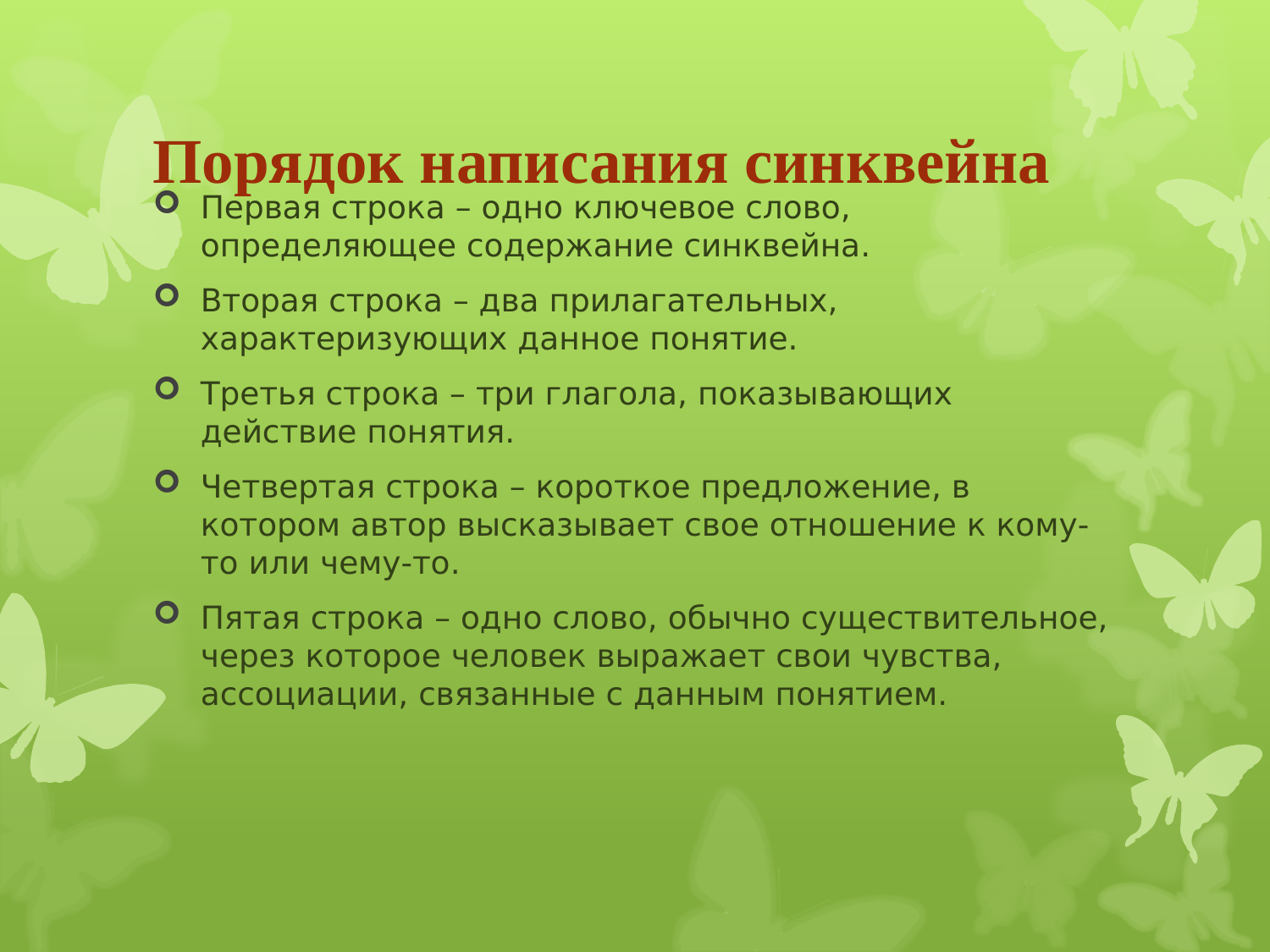

# Порядок написания синквейна
Первая строка – одно ключевое слово, определяющее содержание синквейна.
Вторая строка – два прилагательных, характеризующих данное понятие.
Третья строка – три глагола, показывающих действие понятия.
Четвертая строка – короткое предложение, в котором автор высказывает свое отношение к кому-то или чему-то.
Пятая строка – одно слово, обычно существительное, через которое человек выражает свои чувства, ассоциации, связанные с данным понятием.